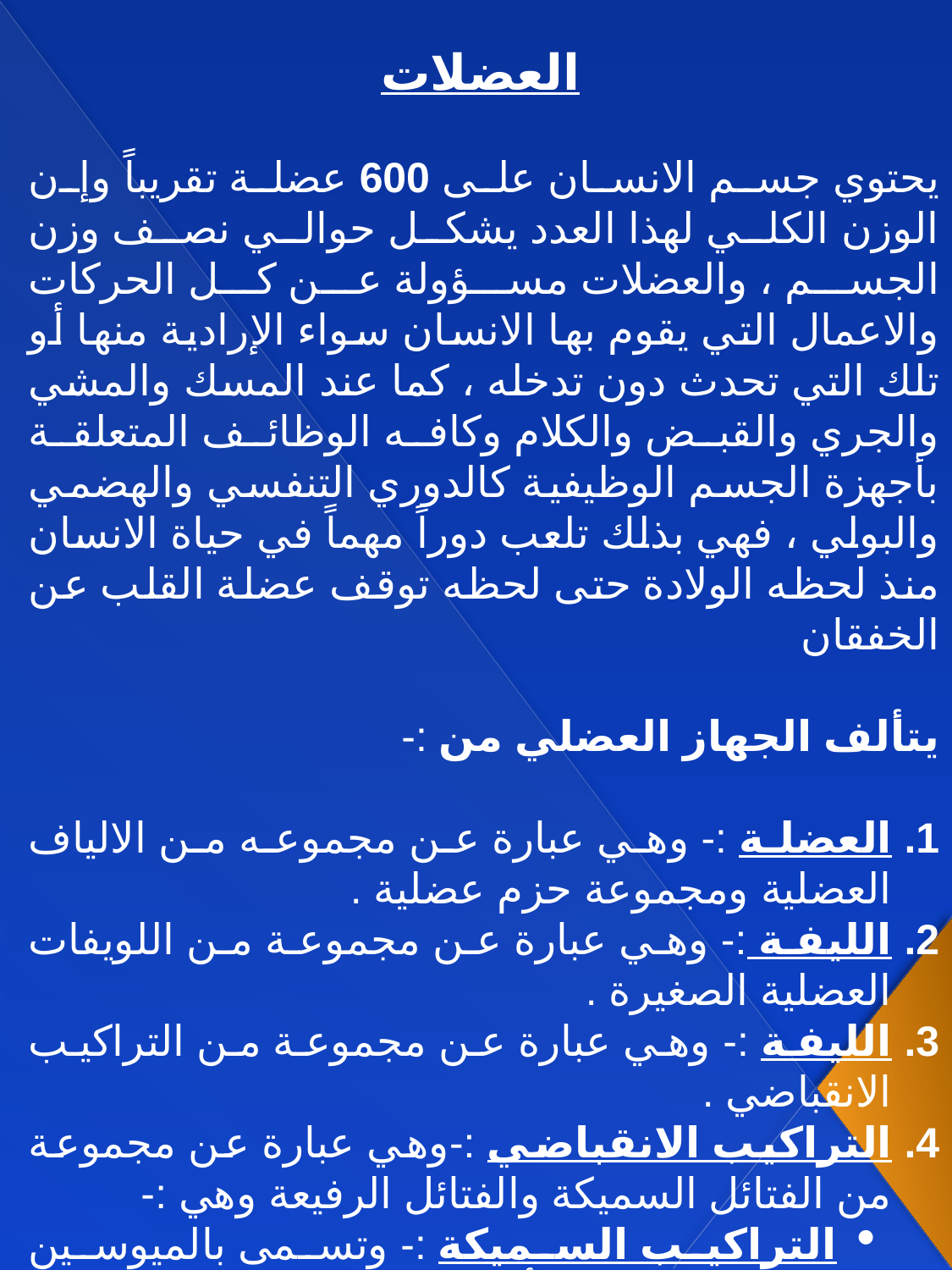

العضلات

يحتوي جسم الانسان على 600 عضلة تقريباً وإن الوزن الكلي لهذا العدد يشكل حوالي نصف وزن الجسم ، والعضلات مسؤولة عن كل الحركات والاعمال التي يقوم بها الانسان سواء الإرادية منها أو تلك التي تحدث دون تدخله ، كما عند المسك والمشي والجري والقبض والكلام وكافه الوظائف المتعلقة بأجهزة الجسم الوظيفية كالدوري التنفسي والهضمي والبولي ، فهي بذلك تلعب دوراً مهماً في حياة الانسان منذ لحظه الولادة حتى لحظه توقف عضلة القلب عن الخفقان

يتألف الجهاز العضلي من :-

العضلة :- وهي عبارة عن مجموعه من الالياف العضلية ومجموعة حزم عضلية .
الليفة :- وهي عبارة عن مجموعة من اللويفات العضلية الصغيرة .
الليفة :- وهي عبارة عن مجموعة من التراكيب الانقباضي .
التراكيب الانقباضي :-وهي عبارة عن مجموعة من الفتائل السميكة والفتائل الرفيعة وهي :-
التراكيب السميكة :- وتسمى بالميوسين وهي عبارة عن أجسام تشبه عصا الكولف مستطيلة الشكل أو أسطوانية .
التراكيب الرفيعة :-وتسمى بالأكتين وهي عبارة عن أجسام حلقية الشكل .